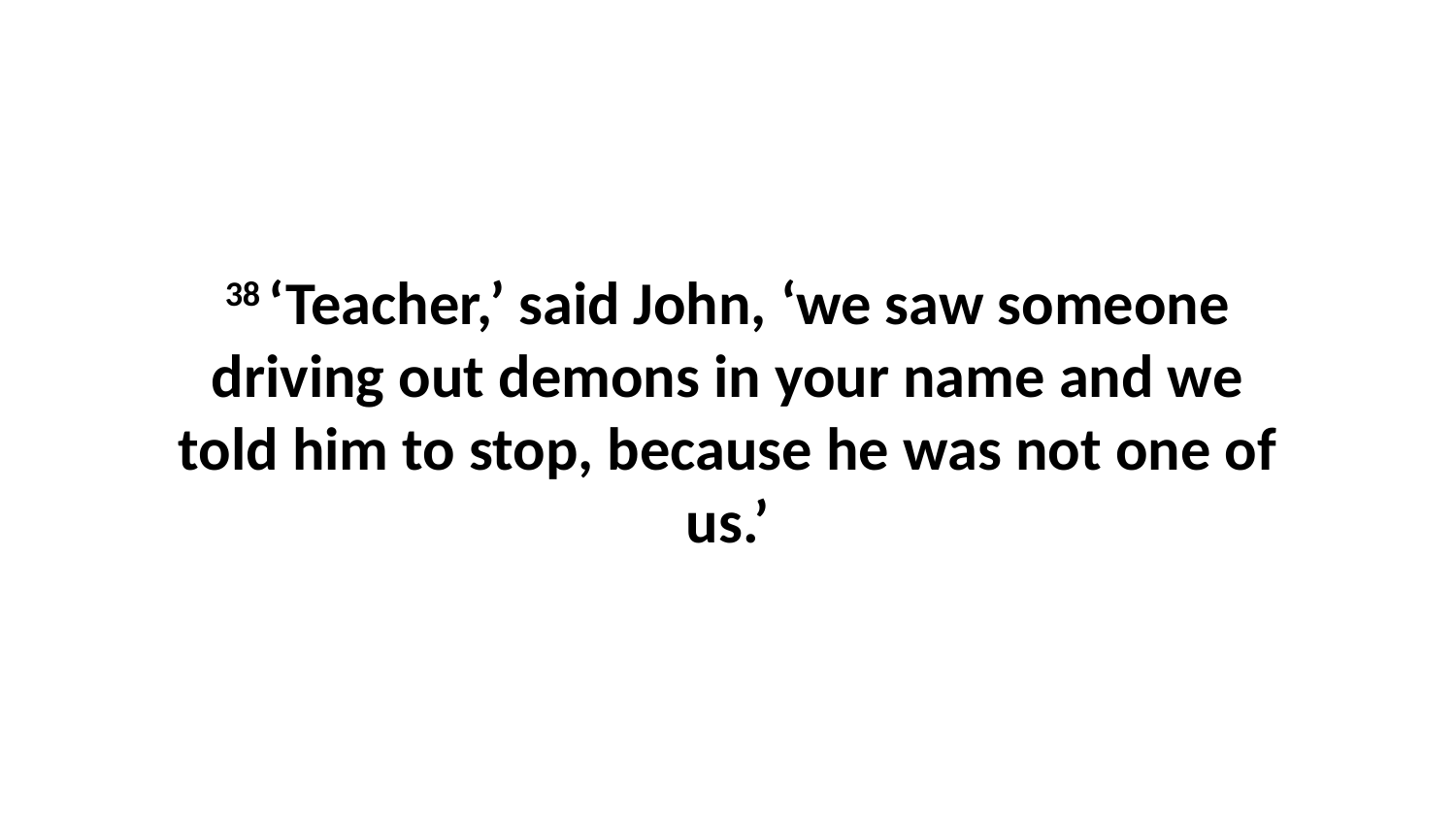

38 ‘Teacher,’ said John, ‘we saw someone driving out demons in your name and we told him to stop, because he was not one of us.’